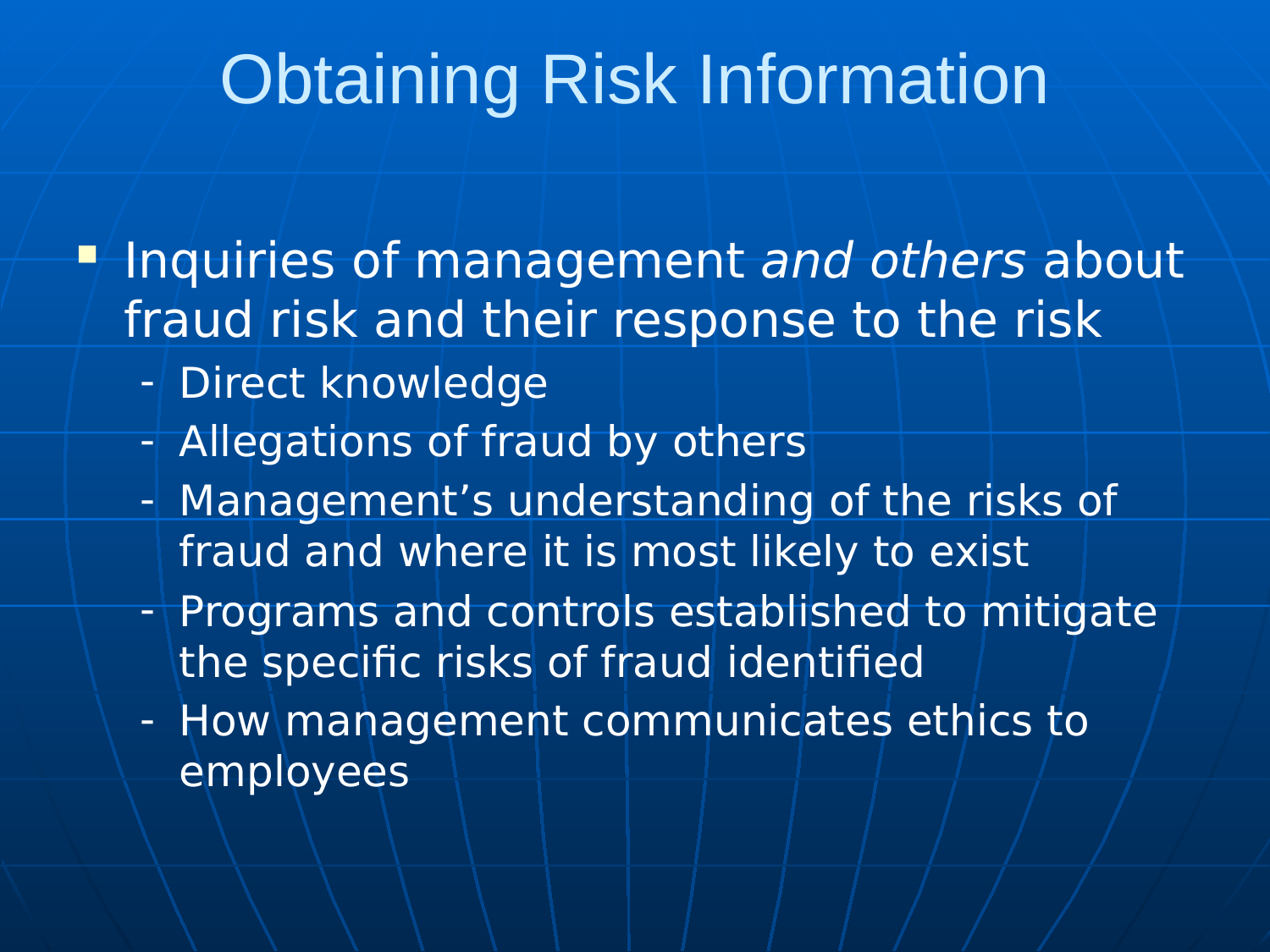

# Obtaining Risk Information
Inquiries of management and others about fraud risk and their response to the risk
Direct knowledge
Allegations of fraud by others
Management’s understanding of the risks of fraud and where it is most likely to exist
Programs and controls established to mitigate the specific risks of fraud identified
How management communicates ethics to employees